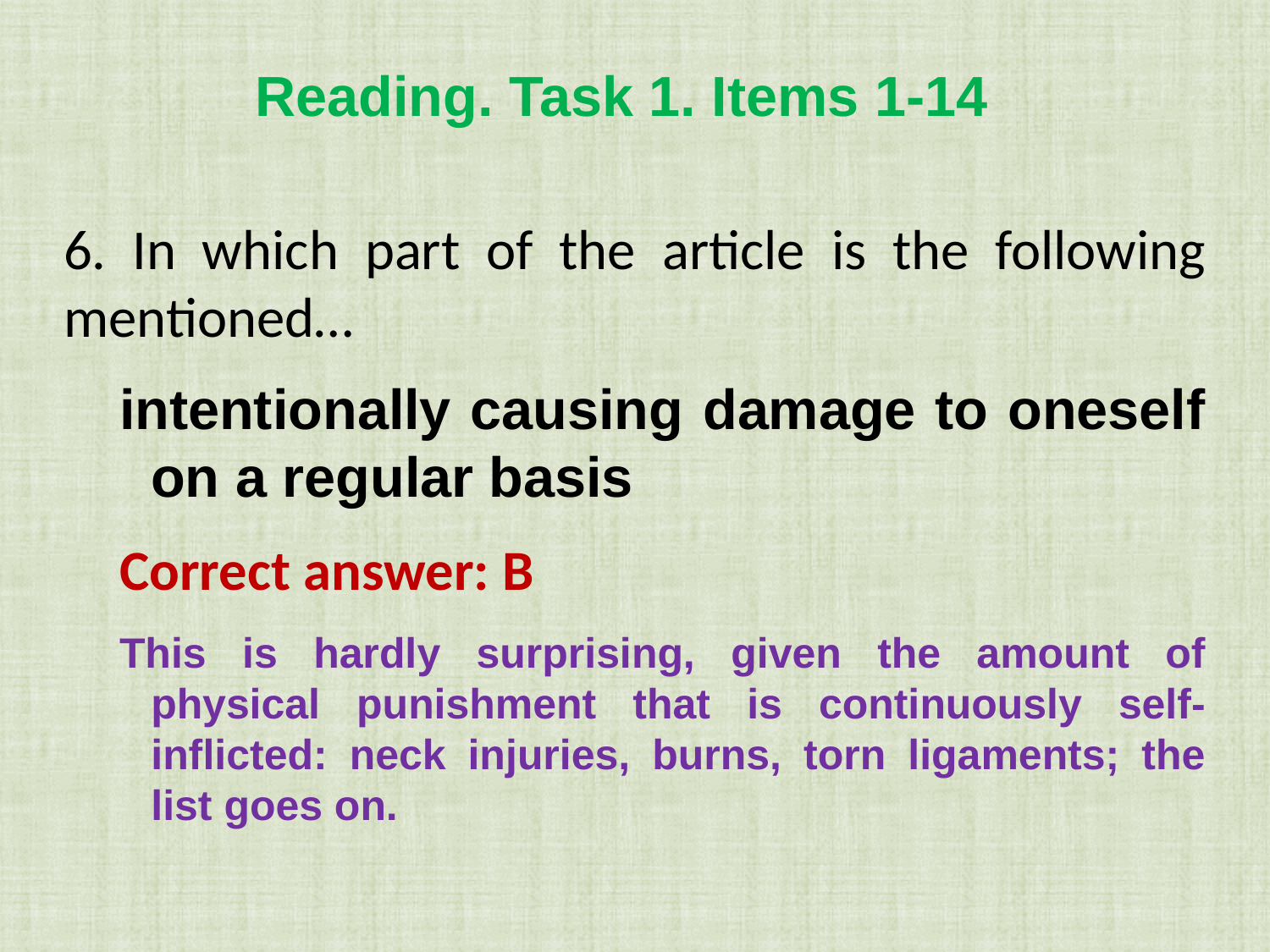

Reading. Task 1. Items 1-14

6. In which part of the article is the following mentioned…
intentionally causing damage to oneself on a regular basis
Correct answer: B
This is hardly surprising, given the amount of physical punishment that is continuously self-inflicted: neck injuries, burns, torn ligaments; the list goes on.